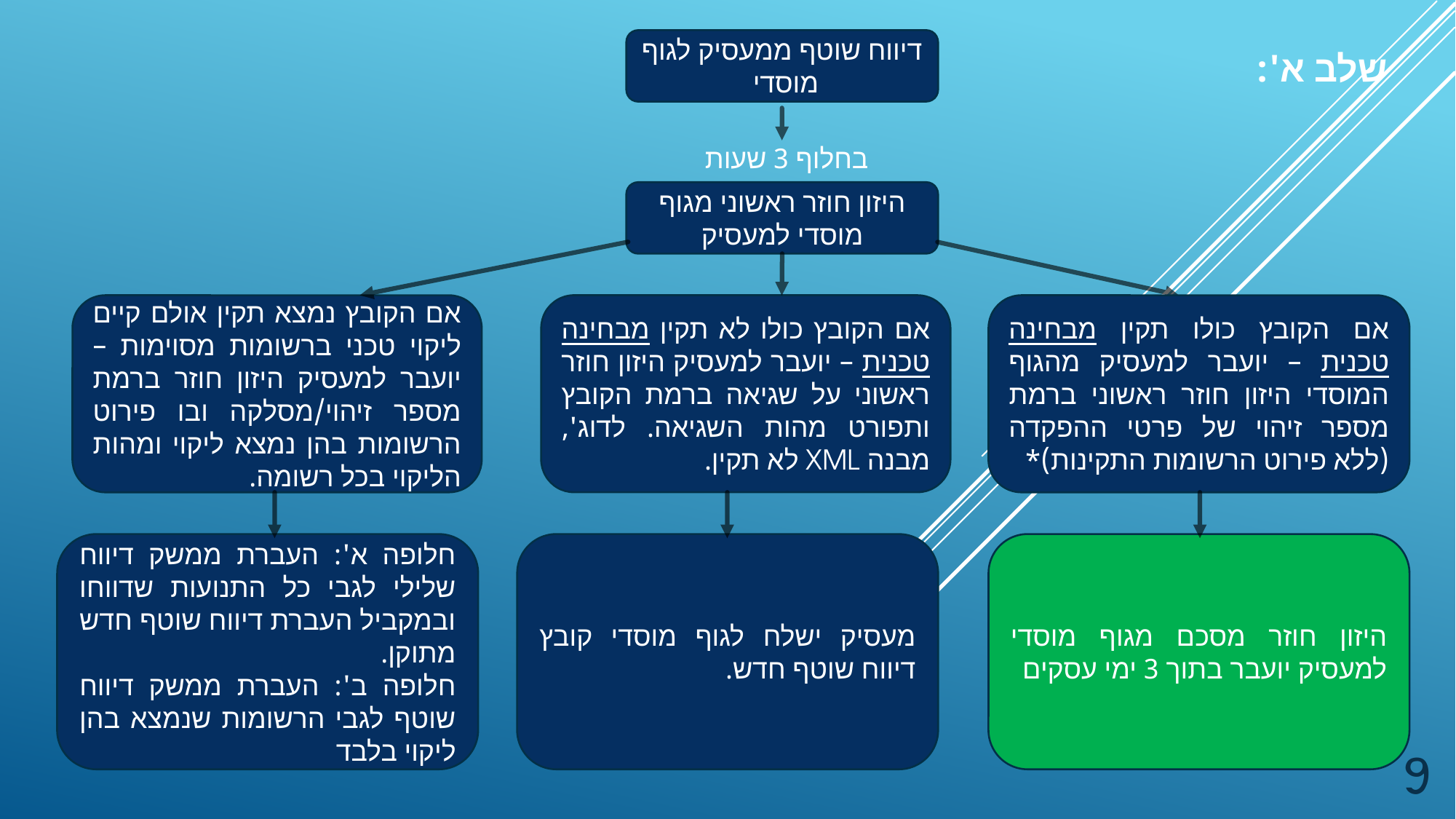

דיווח שוטף ממעסיק לגוף מוסדי
שלב א':
בחלוף 3 שעות
היזון חוזר ראשוני מגוף מוסדי למעסיק
אם הקובץ כולו תקין מבחינה טכנית – יועבר למעסיק מהגוף המוסדי היזון חוזר ראשוני ברמת מספר זיהוי של פרטי ההפקדה (ללא פירוט הרשומות התקינות)*
אם הקובץ נמצא תקין אולם קיים ליקוי טכני ברשומות מסוימות – יועבר למעסיק היזון חוזר ברמת מספר זיהוי/מסלקה ובו פירוט הרשומות בהן נמצא ליקוי ומהות הליקוי בכל רשומה.
אם הקובץ כולו לא תקין מבחינה טכנית – יועבר למעסיק היזון חוזר ראשוני על שגיאה ברמת הקובץ ותפורט מהות השגיאה. לדוג', מבנה XML לא תקין.
היזון חוזר מסכם מגוף מוסדי למעסיק יועבר בתוך 3 ימי עסקים
מעסיק ישלח לגוף מוסדי קובץ דיווח שוטף חדש.
חלופה א': העברת ממשק דיווח שלילי לגבי כל התנועות שדווחו ובמקביל העברת דיווח שוטף חדש מתוקן.
חלופה ב': העברת ממשק דיווח שוטף לגבי הרשומות שנמצא בהן ליקוי בלבד
9